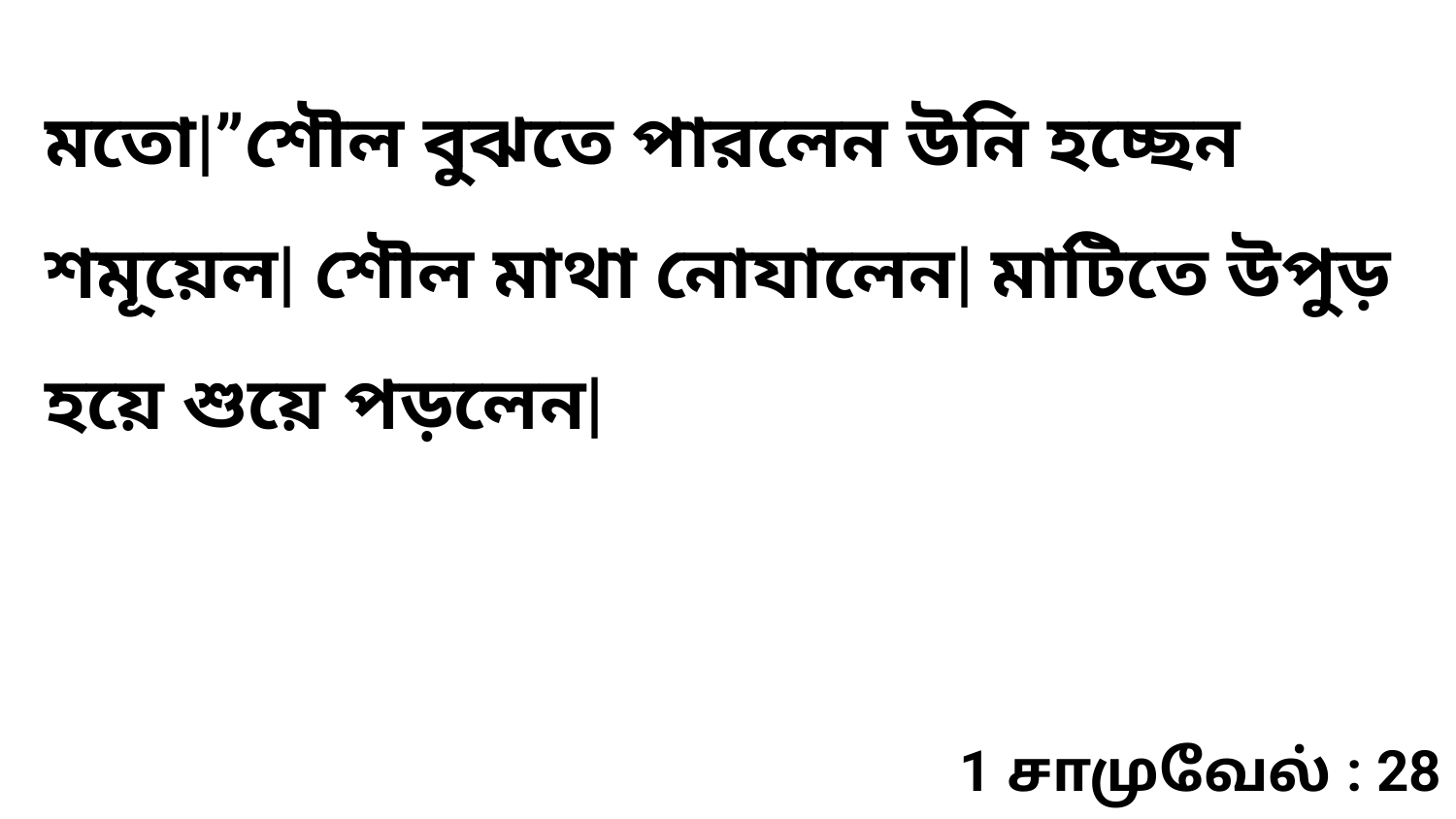

মতো|”শৌল বুঝতে পারলেন উনি হচ্ছেন শমূয়েল| শৌল মাথা নোযালেন| মাটিতে উপুড় হয়ে শুয়ে পড়লেন|
1 சாமுவேல் : 28